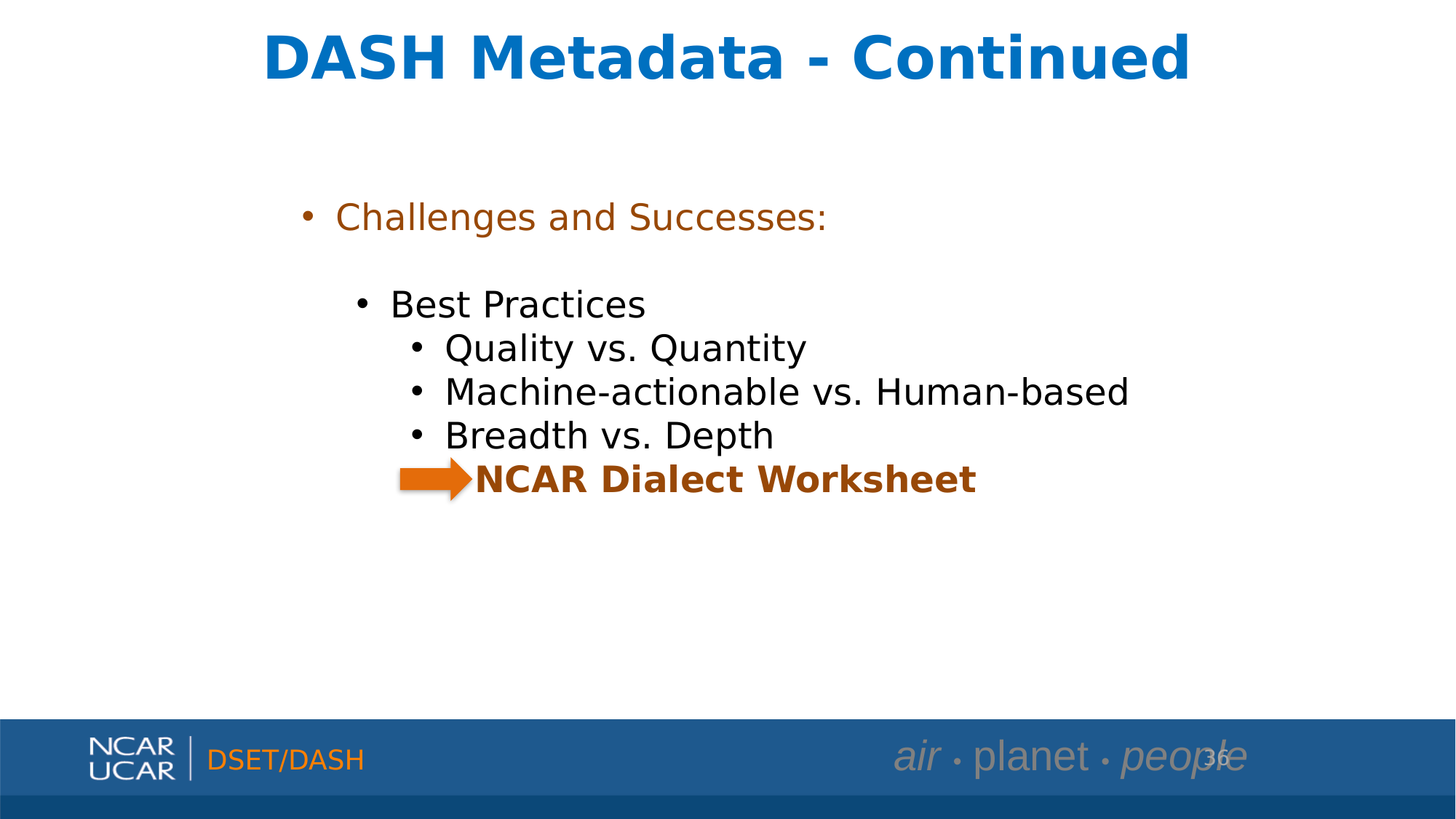

DASH Metadata - Continued

Challenges and Successes:

Best Practices
Quality vs. Quantity
Machine-actionable vs. Human-based
Breadth vs. Depth
     NCAR Dialect Worksheet

36